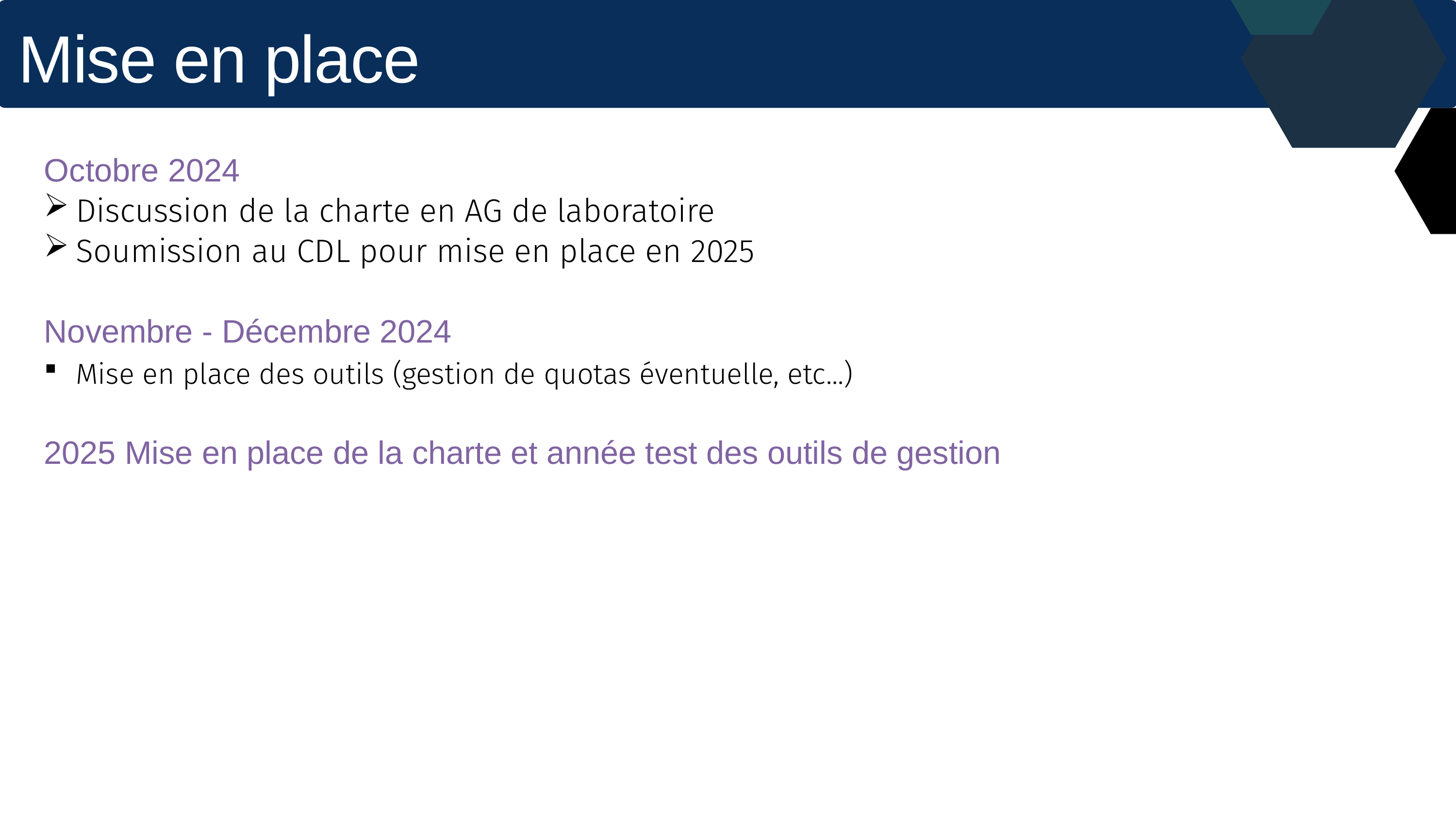

Mise en place

Octobre 2024
Discussion de la charte en AG de laboratoire
Soumission au CDL pour mise en place en 2025

Novembre - Décembre 2024
Mise en place des outils (gestion de quotas éventuelle, etc...)

2025 Mise en place de la charte et année test des outils de gestion